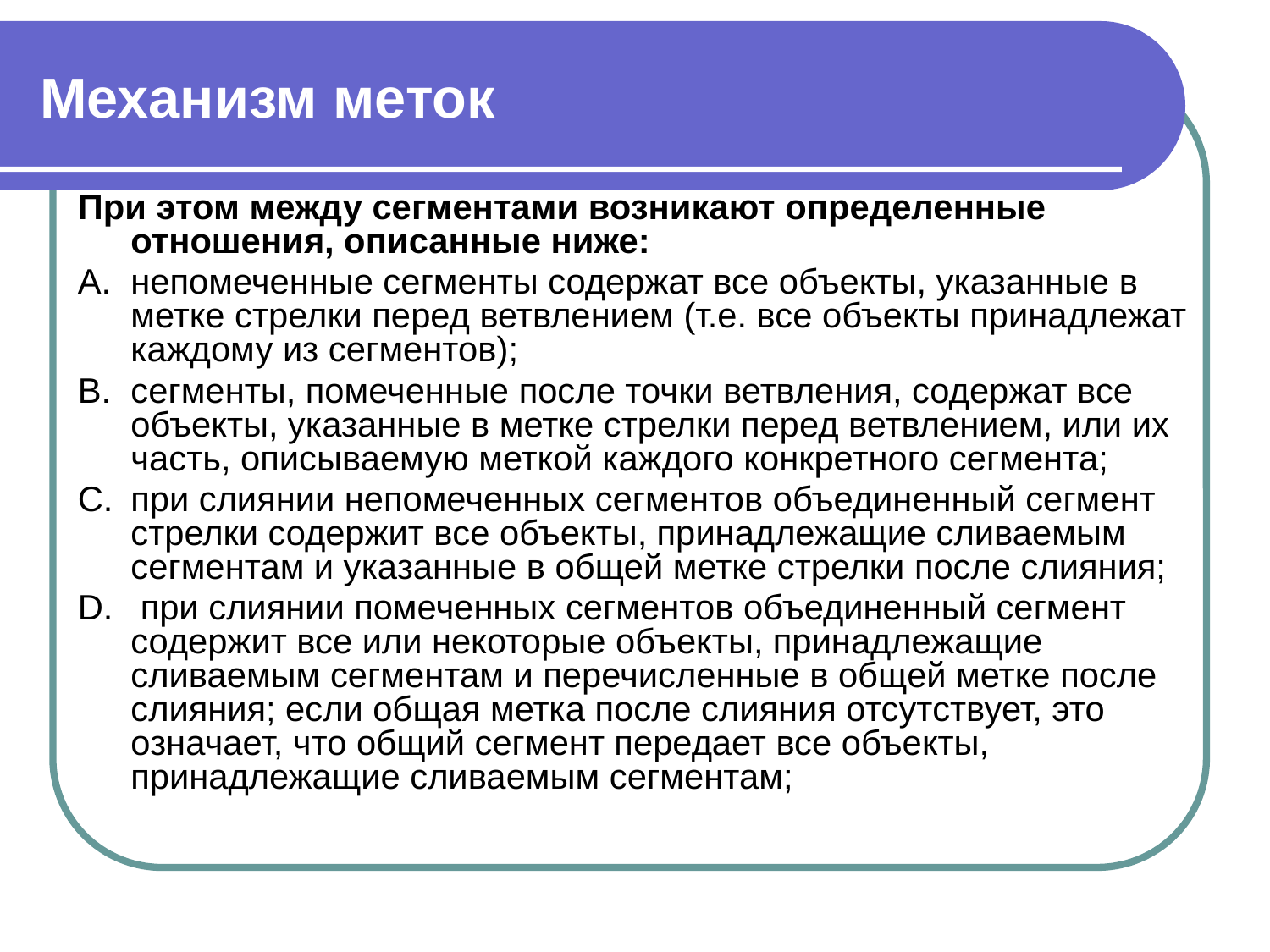

# Механизм меток
При этом между сегментами возникают определенные отношения, описанные ниже:
непомеченные сегменты содержат все объекты, указанные в метке стрелки перед ветвлением (т.е. все объекты принадлежат каждому из сегментов);
сегменты, помеченные после точки ветвления, содержат все объекты, указанные в метке стрелки перед ветвлением, или их часть, описываемую меткой каждого конкретного сегмента;
при слиянии непомеченных сегментов объединенный сегмент стрелки содержит все объекты, принадлежащие сливаемым сегментам и указанные в общей метке стрелки после слияния;
 при слиянии помеченных сегментов объединенный сегмент содержит все или некоторые объекты, принадлежащие сливаемым сегментам и перечисленные в общей метке после слияния; если общая метка после слияния отсутствует, это означает, что общий сегмент передает все объекты, принадлежащие сливаемым сегментам;